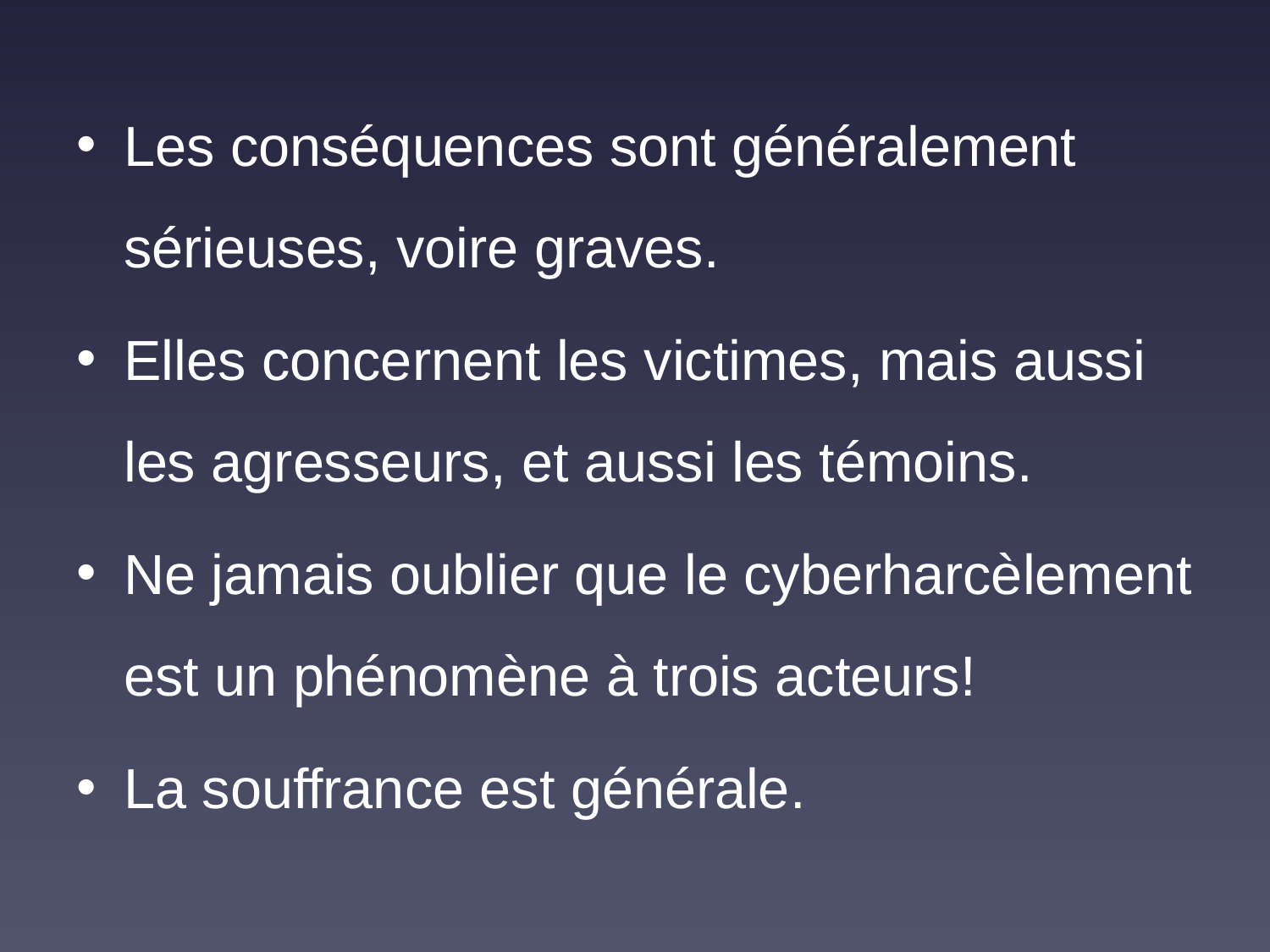

Les conséquences sont généralement sérieuses, voire graves.
Elles concernent les victimes, mais aussi les agresseurs, et aussi les témoins.
Ne jamais oublier que le cyberharcèlement est un phénomène à trois acteurs!
La souffrance est générale.